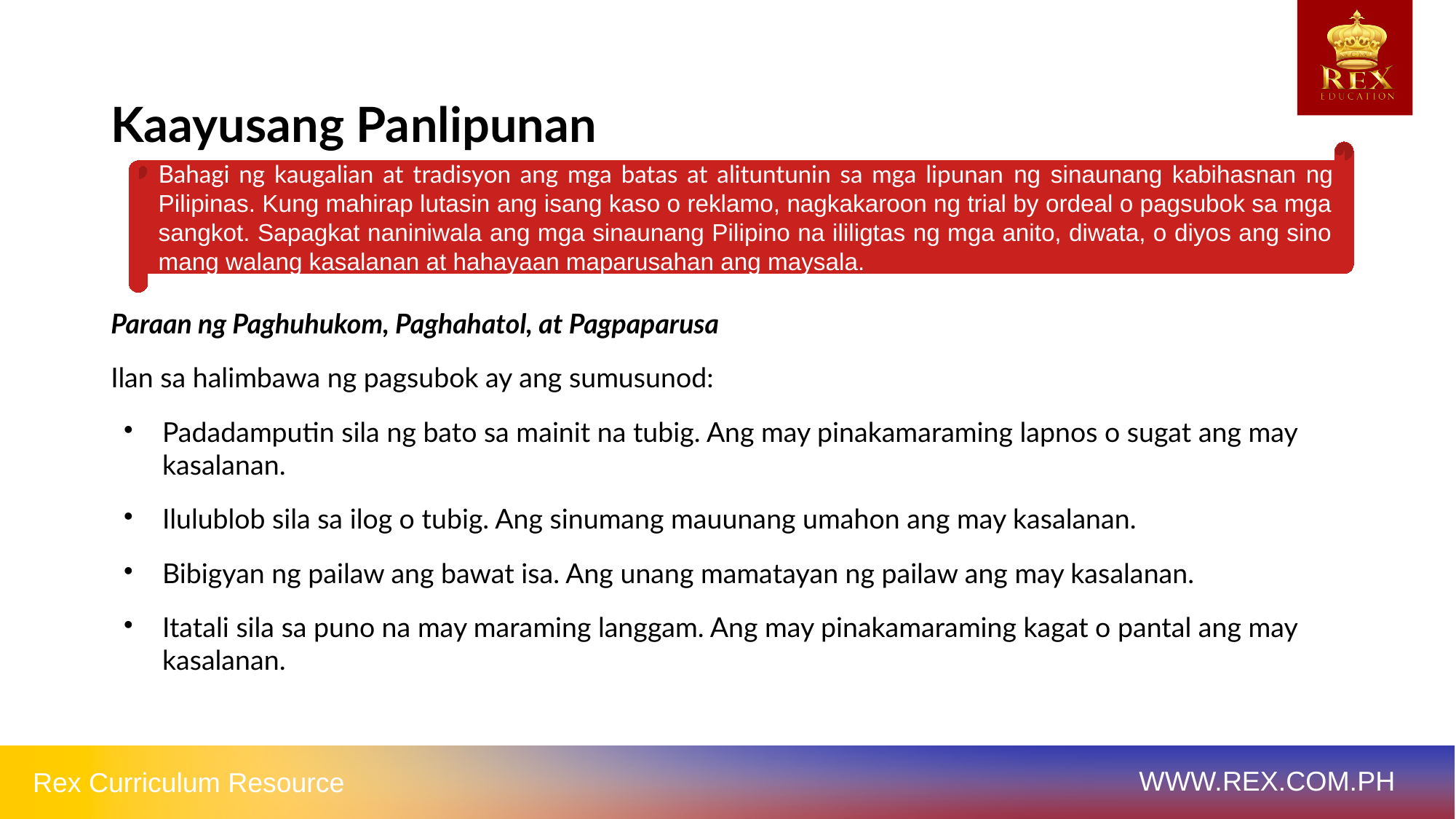

Kaayusang Panlipunan
Bahagi ng kaugalian at tradisyon ang mga batas at alituntunin sa mga lipunan ng sinaunang kabihasnan ng Pilipinas. Kung mahirap lutasin ang isang kaso o reklamo, nagkakaroon ng trial by ordeal o pagsubok sa mga sangkot. Sapagkat naniniwala ang mga sinaunang Pilipino na ililigtas ng mga anito, diwata, o diyos ang sino mang walang kasalanan at hahayaan maparusahan ang maysala.
# Paraan ng Paghuhukom, Paghahatol, at Pagpaparusa
Ilan sa halimbawa ng pagsubok ay ang sumusunod:
Padadamputin sila ng bato sa mainit na tubig. Ang may pinakamaraming lapnos o sugat ang may kasalanan.
Ilulublob sila sa ilog o tubig. Ang sinumang mauunang umahon ang may kasalanan.
Bibigyan ng pailaw ang bawat isa. Ang unang mamatayan ng pailaw ang may kasalanan.
Itatali sila sa puno na may maraming langgam. Ang may pinakamaraming kagat o pantal ang may kasalanan.